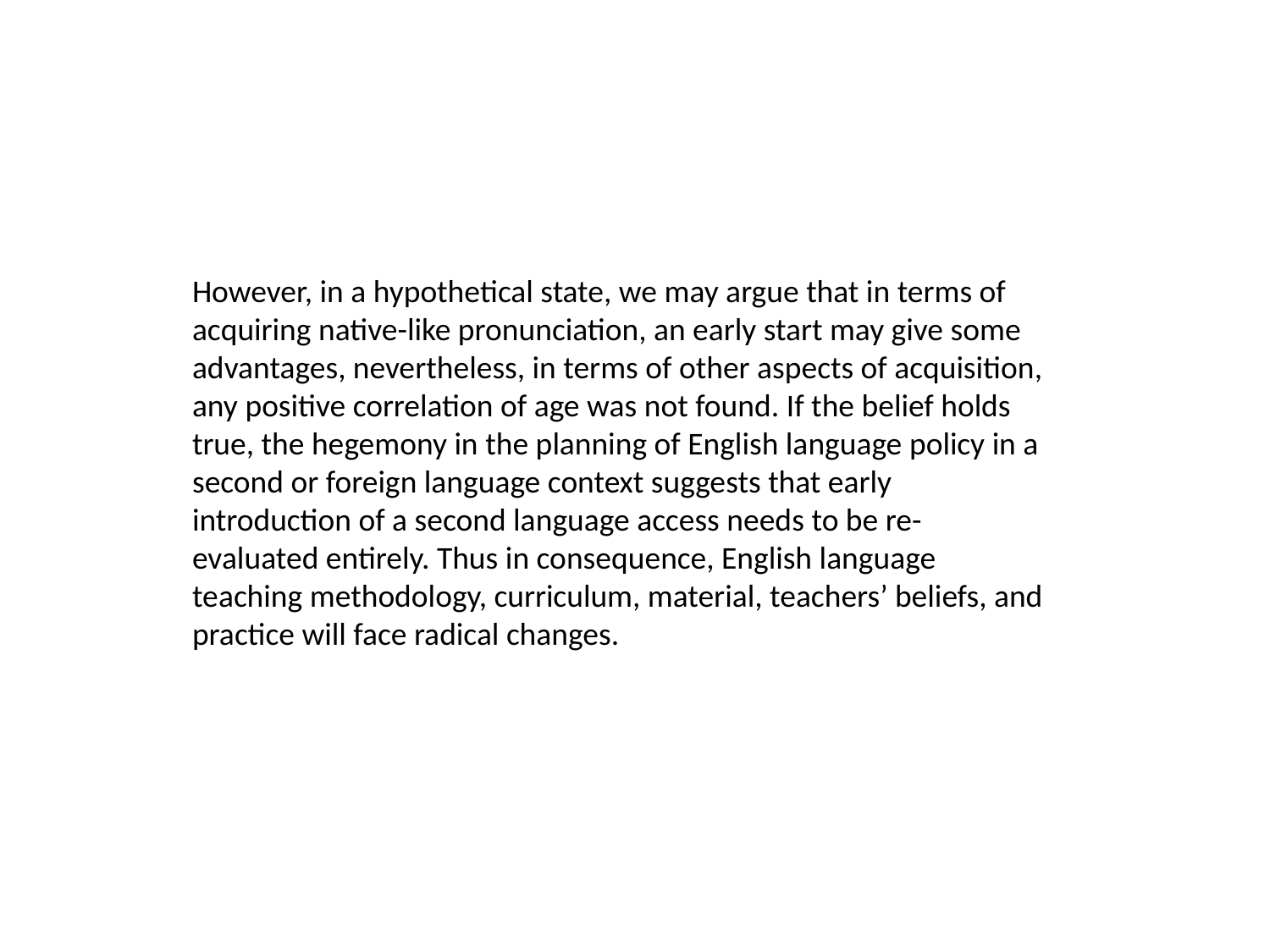

However, in a hypothetical state, we may argue that in terms of acquiring native-like pronunciation, an early start may give some advantages, nevertheless, in terms of other aspects of acquisition, any positive correlation of age was not found. If the belief holds true, the hegemony in the planning of English language policy in a second or foreign language context suggests that early introduction of a second language access needs to be re-evaluated entirely. Thus in consequence, English language teaching methodology, curriculum, material, teachers’ beliefs, and practice will face radical changes.